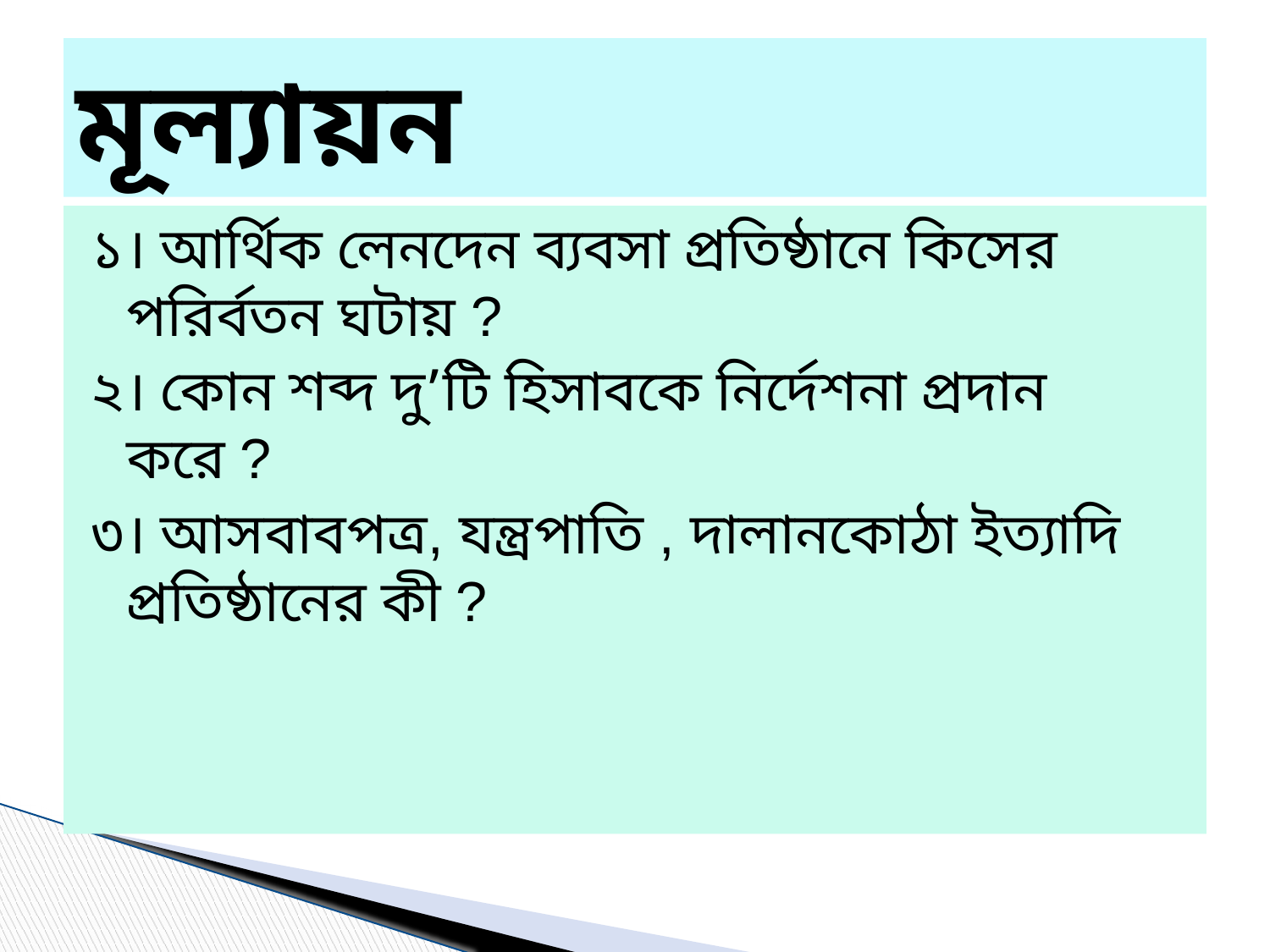

# মূল্যায়ন
১। আর্থিক লেনদেন ব্যবসা প্রতিষ্ঠানে কিসের পরির্বতন ঘটায় ?
২। কোন শব্দ দু’টি হিসাবকে নির্দেশনা প্রদান করে ?
৩। আসবাবপত্র, যন্ত্রপাতি , দালানকোঠা ইত্যাদি প্রতিষ্ঠানের কী ?